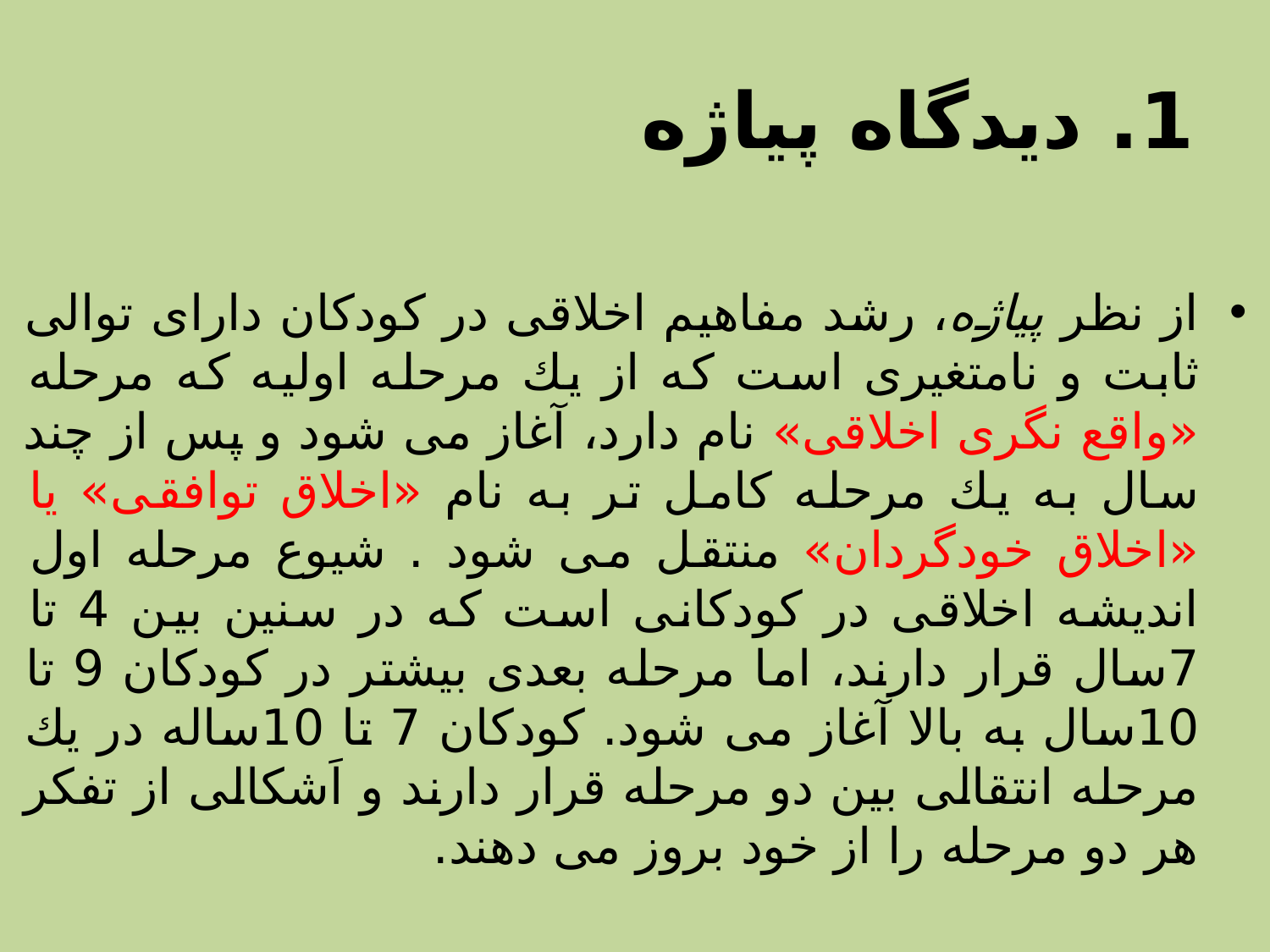

# 1. دیدگاه پیاژه
از نظر پیاژه، رشد مفاهیم اخلاقی در كودكان دارای توالی ثابت و نامتغیری است كه از یك مرحله اولیه كه مرحله «واقع نگری اخلاقی» نام دارد، آغاز می شود و پس از چند سال به یك مرحله كامل تر به نام «اخلاق توافقی» یا «اخلاق خودگردان» منتقل می شود . شیوع مرحله اول اندیشه اخلاقی در كودكانی است كه در سنین بین 4 تا 7سال قرار دارند، اما مرحله بعدی بیشتر در كودكان 9 تا 10سال به بالا آغاز می شود. كودكان 7 تا 10ساله در یك مرحله انتقالی بین دو مرحله قرار دارند و اَشكالی از تفكر هر دو مرحله را از خود بروز می دهند.